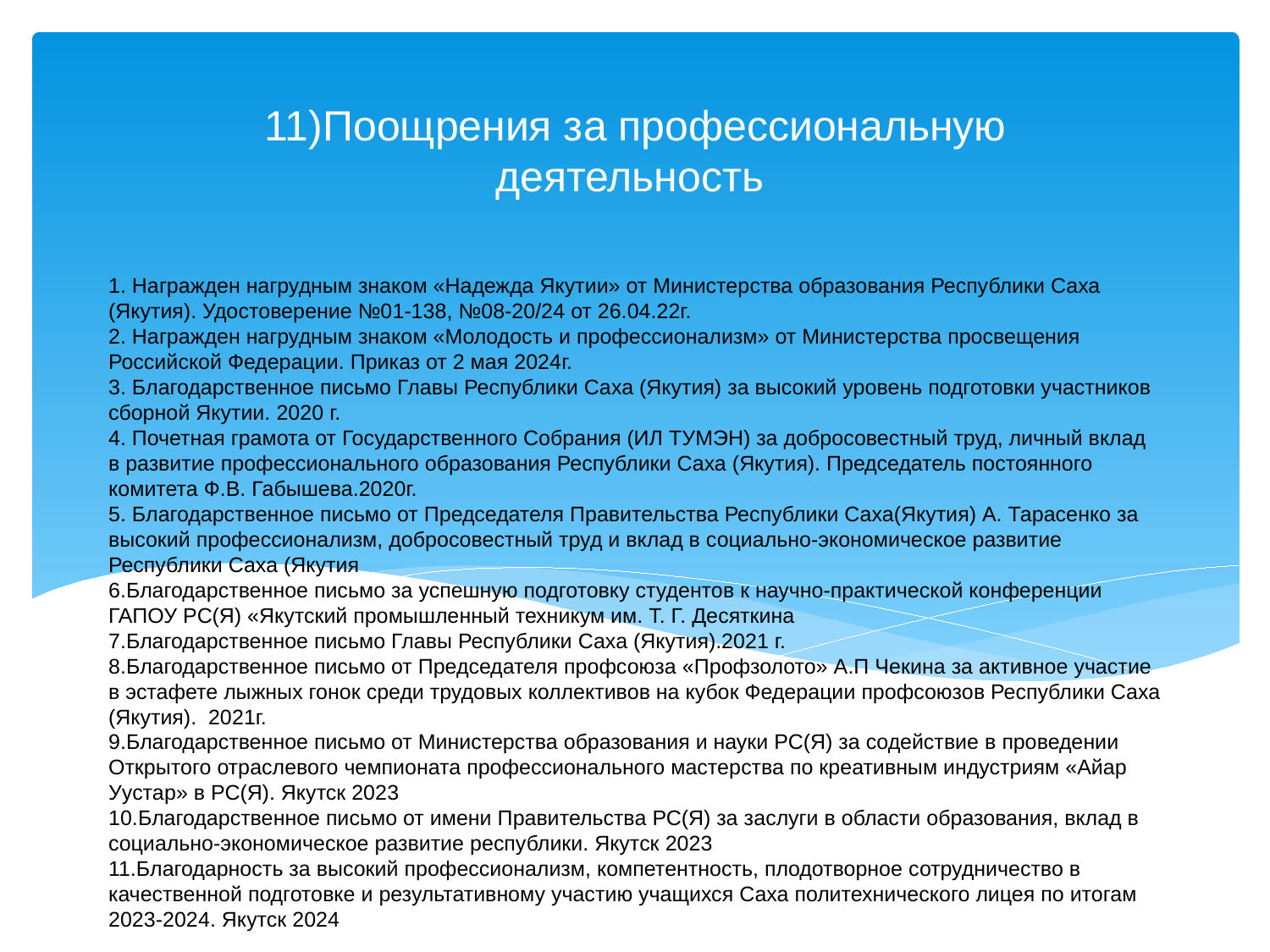

11)Поощрения за профессиональную деятельность
# 1. Награжден нагрудным знаком «Надежда Якутии» от Министерства образования Республики Саха (Якутия). Удостоверение №01-138, №08-20/24 от 26.04.22г. 2. Награжден нагрудным знаком «Молодость и профессионализм» от Министерства просвещения Российской Федерации. Приказ от 2 мая 2024г. 3. Благодарственное письмо Главы Республики Саха (Якутия) за высокий уровень подготовки участников сборной Якутии. 2020 г. 4. Почетная грамота от Государственного Собрания (ИЛ ТУМЭН) за добросовестный труд, личный вклад в развитие профессионального образования Республики Саха (Якутия). Председатель постоянного комитета Ф.В. Габышева.2020г. 5. Благодарственное письмо от Председателя Правительства Республики Саха(Якутия) А. Тарасенко за высокий профессионализм, добросовестный труд и вклад в социально-экономическое развитие Республики Саха (Якутия 6.Благодарственное письмо за успешную подготовку студентов к научно-практической конференции ГАПОУ РС(Я) «Якутский промышленный техникум им. Т. Г. Десяткина 7.Благодарственное письмо Главы Республики Саха (Якутия).2021 г. 8.Благодарственное письмо от Председателя профсоюза «Профзолото» А.П Чекина за активное участие в эстафете лыжных гонок среди трудовых коллективов на кубок Федерации профсоюзов Республики Саха (Якутия).  2021г. 9.Благодарственное письмо от Министерства образования и науки РС(Я) за содействие в проведении Открытого отраслевого чемпионата профессионального мастерства по креативным индустриям «Айар Уустар» в РС(Я). Якутск 2023 10.Благодарственное письмо от имени Правительства РС(Я) за заслуги в области образования, вклад в социально-экономическое развитие республики. Якутск 2023 11.Благодарность за высокий профессионализм, компетентность, плодотворное сотрудничество в качественной подготовке и результативному участию учащихся Саха политехнического лицея по итогам 2023-2024. Якутск 2024